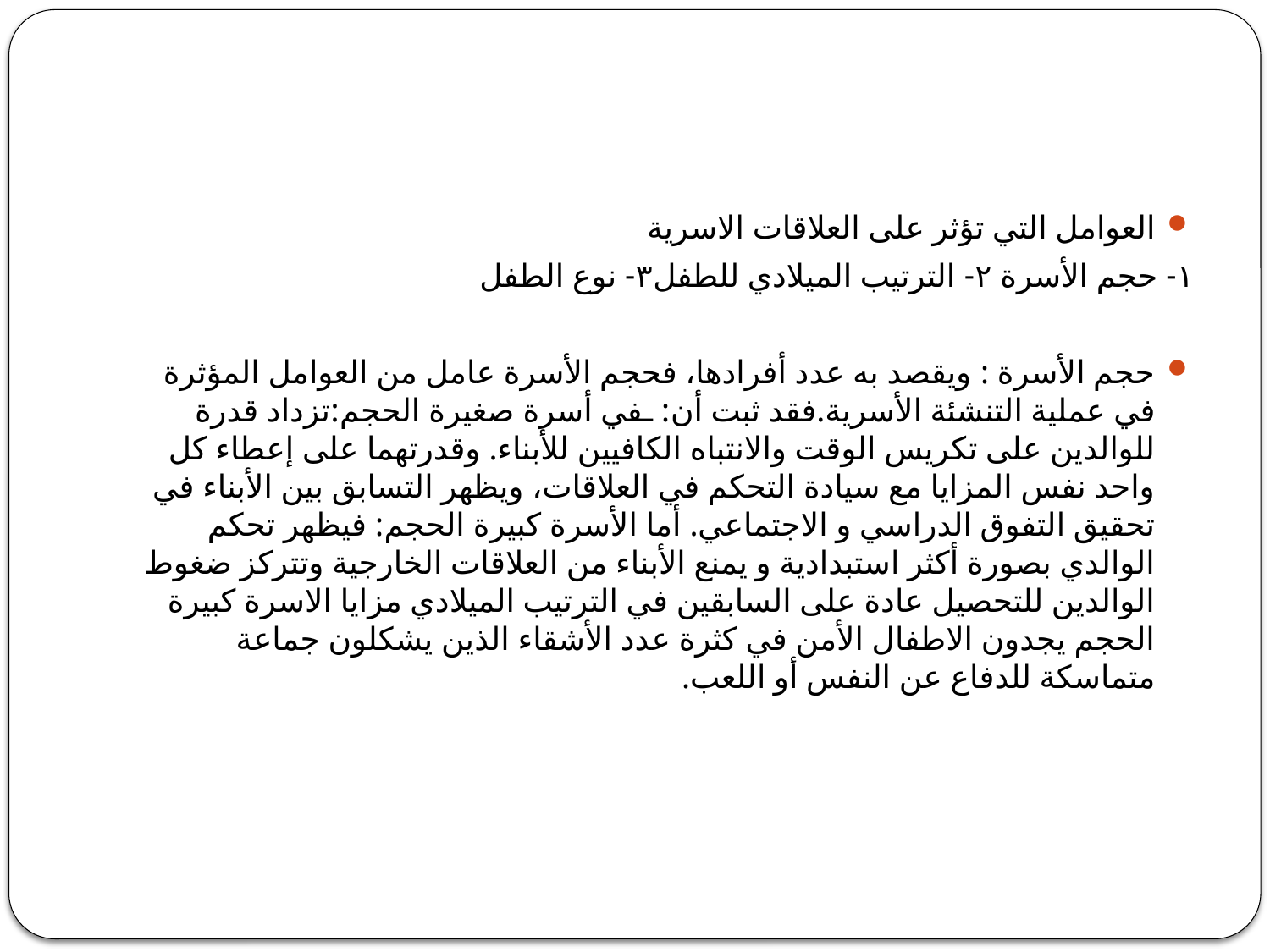

العوامل التي تؤثر على العلاقات الاسرية
١- حجم الأسرة ٢- الترتيب الميلادي للطفل٣- نوع الطفل

حجم الأسرة : ويقصد به عدد أفرادها، فحجم الأسرة عامل من العوامل المؤثرة في عملية التنشئة الأسرية.فقد ثبت أن: ـفي أسرة صغيرة الحجم:تزداد قدرة للوالدين على تكريس الوقت والانتباه الكافيين للأبناء. وقدرتهما على إعطاء كل واحد نفس المزايا مع سيادة التحكم في العلاقات، ويظهر التسابق بين الأبناء في تحقيق التفوق الدراسي و الاجتماعي. أما الأسرة كبيرة الحجم: فيظهر تحكم  الوالدي بصورة أكثر استبدادية و يمنع الأبناء من العلاقات الخارجية وتتركز ضغوط الوالدين للتحصيل عادة على السابقين في الترتيب الميلادي مزايا الاسرة كبيرة الحجم يجدون الاطفال الأمن في كثرة عدد الأشقاء الذين يشكلون جماعة متماسكة للدفاع عن النفس أو اللعب.